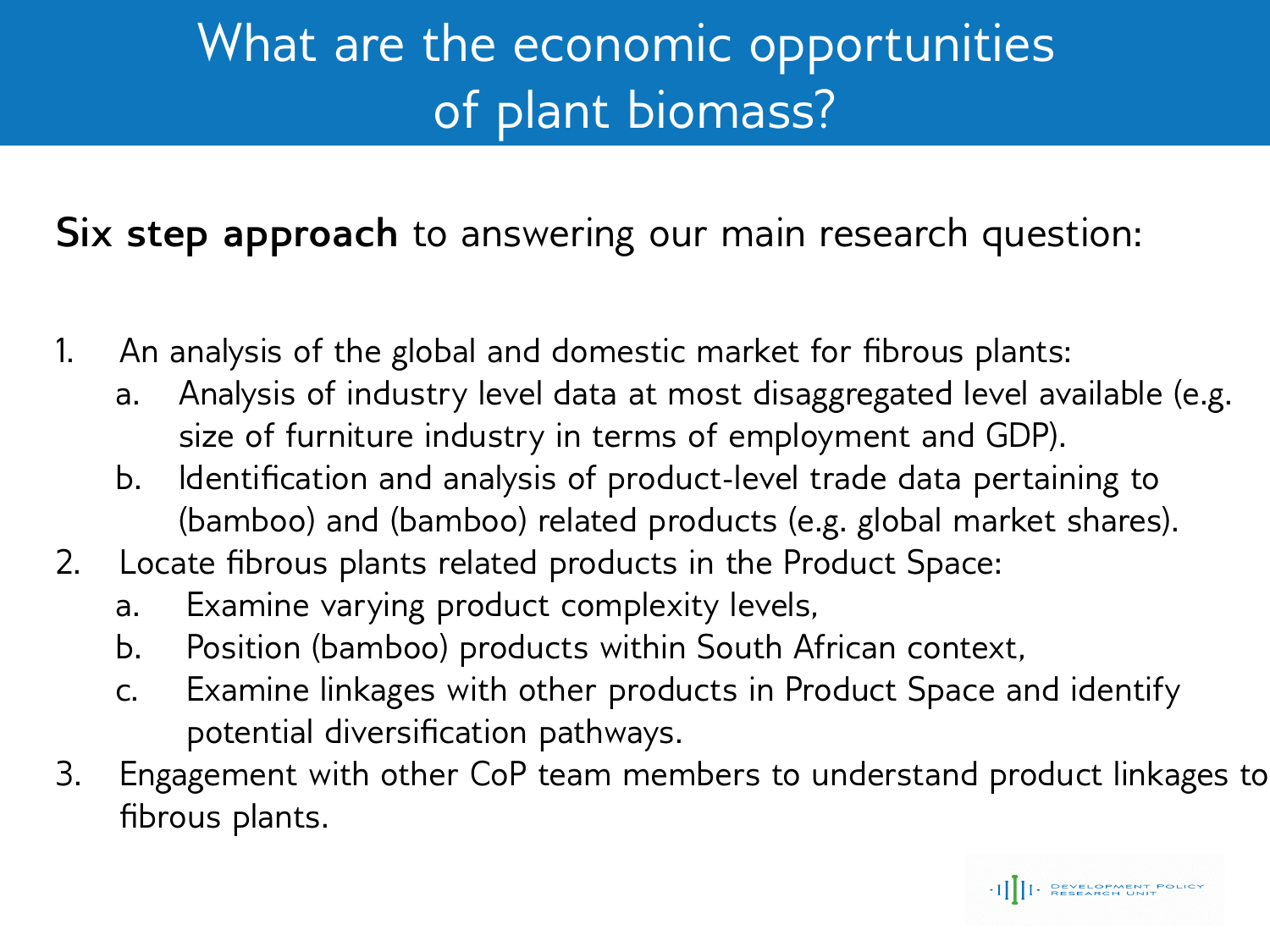

# What are the economic opportunities of plant biomass?
Six step approach to answering our main research question:

An analysis of the global and domestic market for fibrous plants:
Analysis of industry level data at most disaggregated level available (e.g. size of furniture industry in terms of employment and GDP).
Identification and analysis of product-level trade data pertaining to (bamboo) and (bamboo) related products (e.g. global market shares).
Locate fibrous plants related products in the Product Space:
Examine varying product complexity levels,
Position (bamboo) products within South African context,
Examine linkages with other products in Product Space and identify potential diversification pathways.
Engagement with other CoP team members to understand product linkages to fibrous plants.